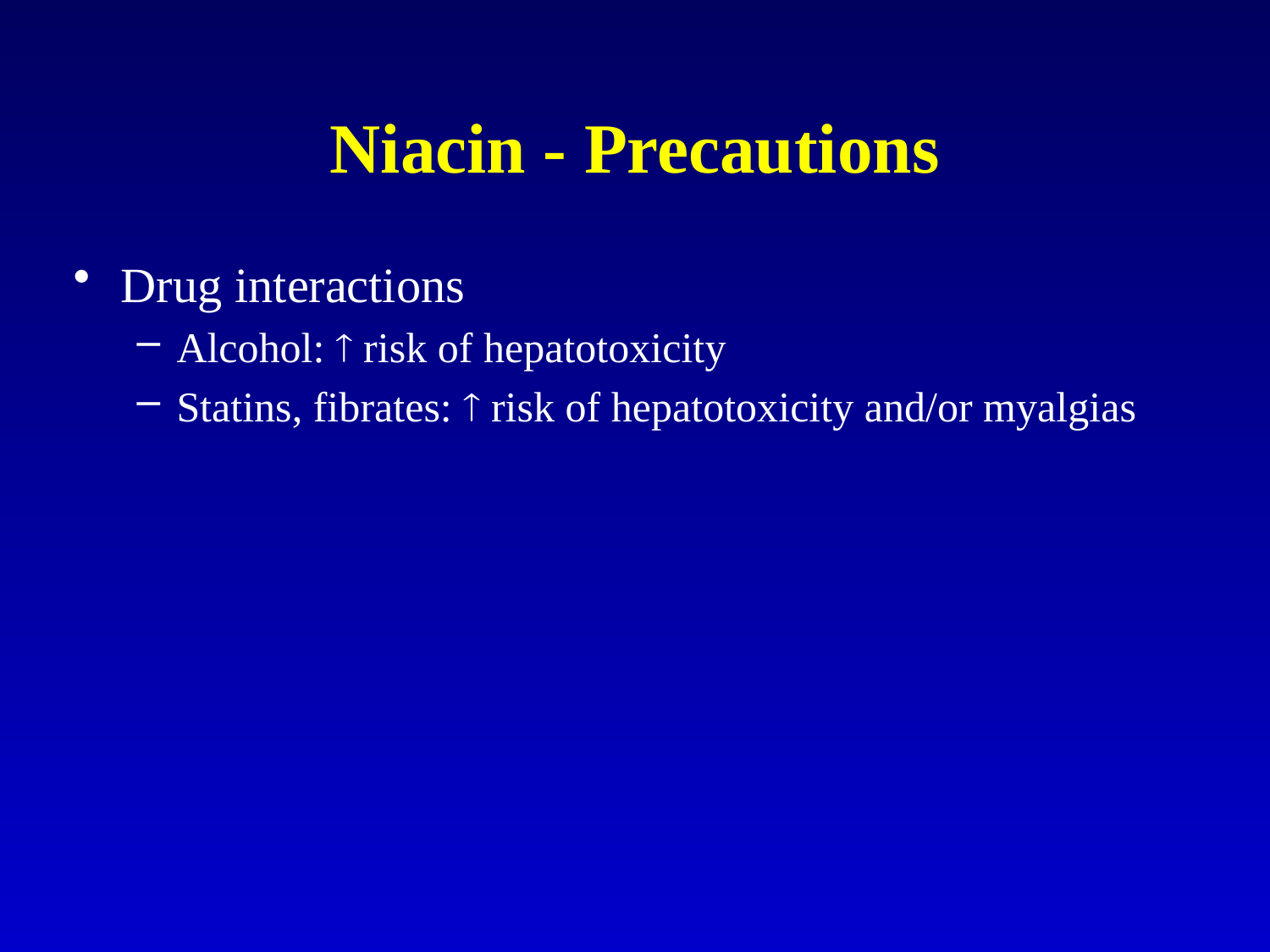

Niacin - Precautions

Drug interactions
Alcohol: ↑ risk of hepatotoxicity
Statins, fibrates: ↑ risk of hepatotoxicity and/or myalgias